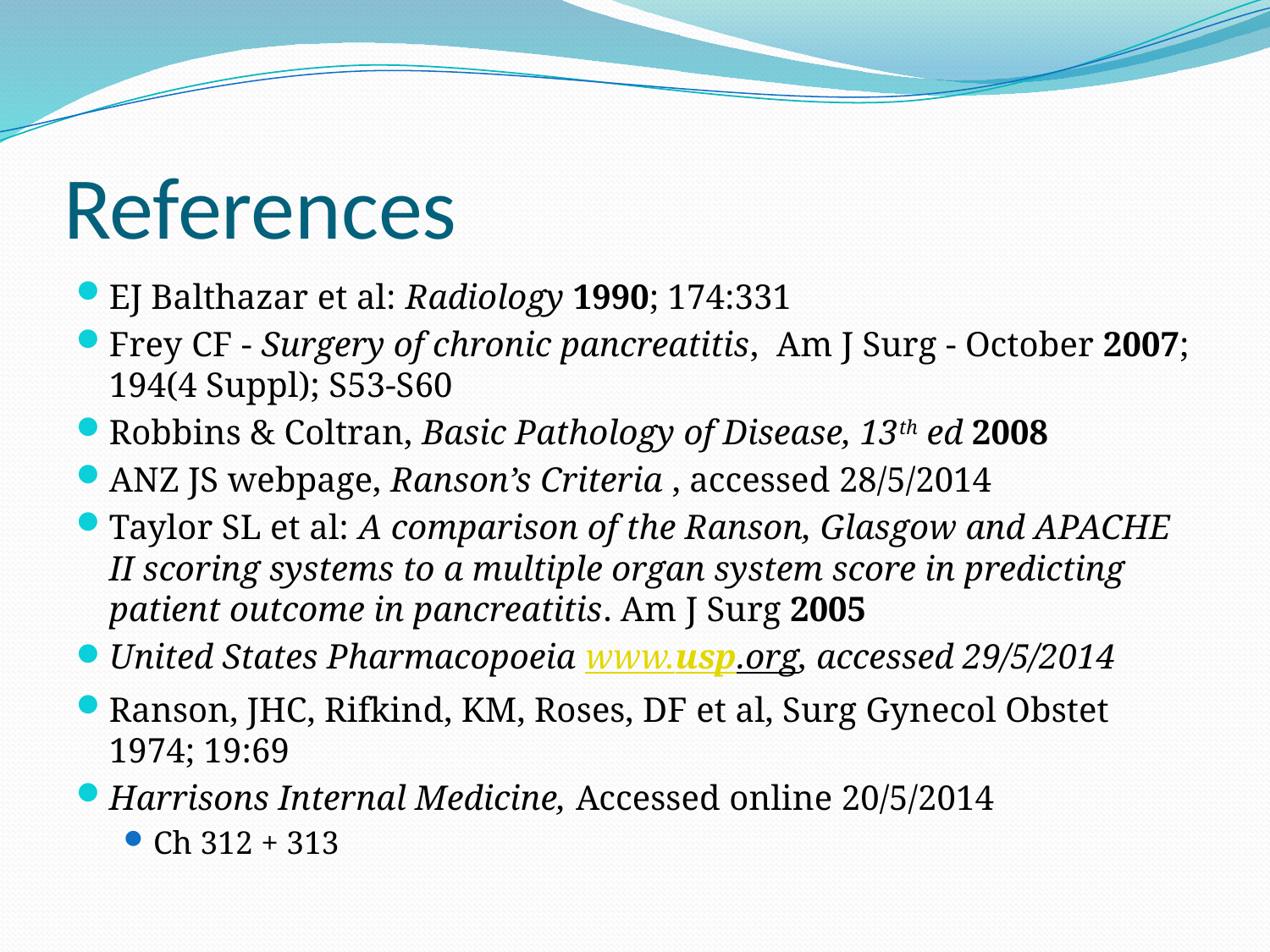

# References
EJ Balthazar et al: Radiology 1990; 174:331
Frey CF - Surgery of chronic pancreatitis,  Am J Surg - October 2007; 194(4 Suppl); S53-S60
Robbins & Coltran, Basic Pathology of Disease, 13th ed 2008
ANZ JS webpage, Ranson’s Criteria , accessed 28/5/2014
Taylor SL et al: A comparison of the Ranson, Glasgow and APACHE II scoring systems to a multiple organ system score in predicting patient outcome in pancreatitis. Am J Surg 2005
United States Pharmacopoeia www.usp.org, accessed 29/5/2014
Ranson, JHC, Rifkind, KM, Roses, DF et al, Surg Gynecol Obstet 1974; 19:69
Harrisons Internal Medicine, Accessed online 20/5/2014
Ch 312 + 313